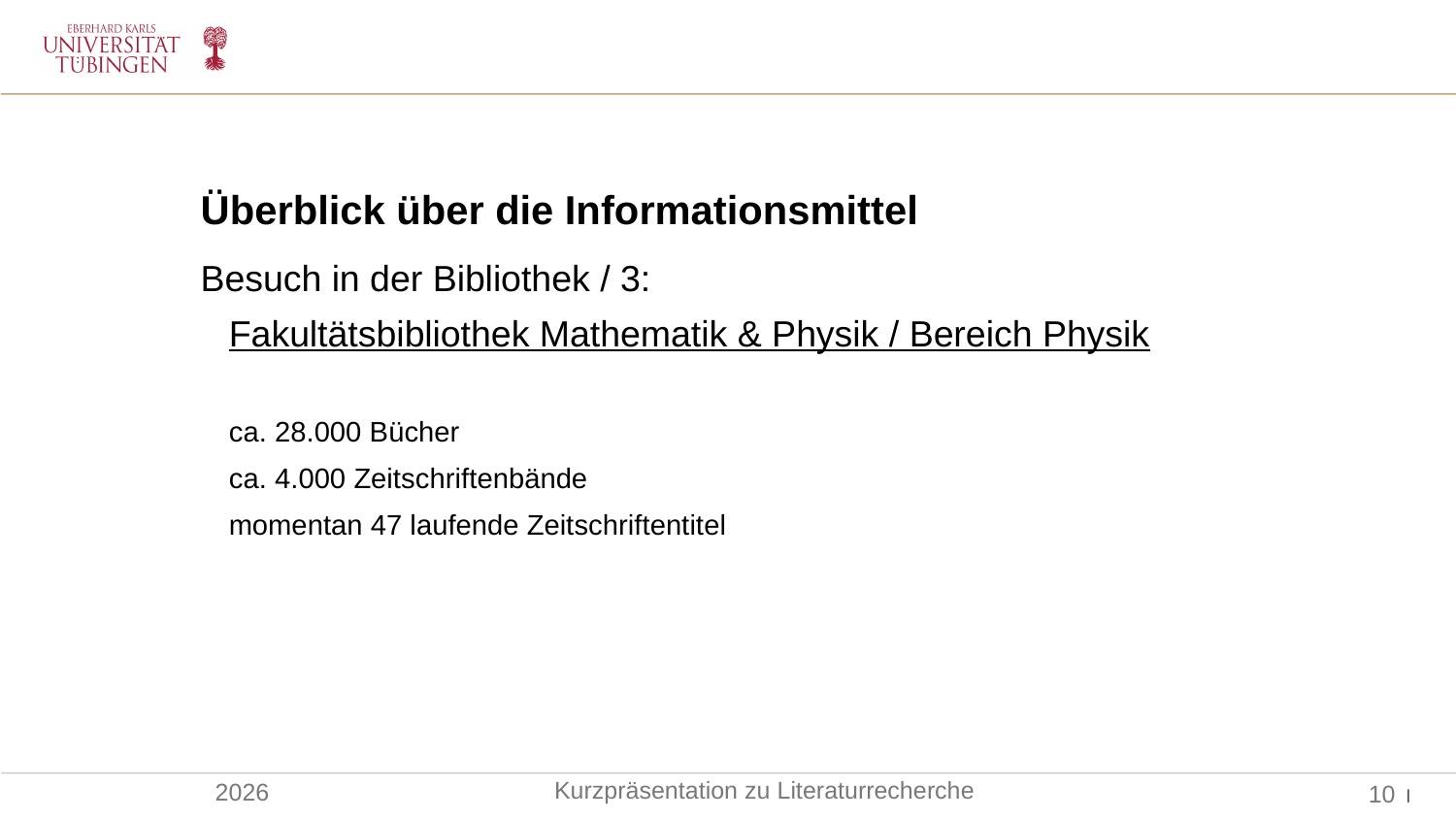

Überblick über die Informationsmittel
Besuch in der Bibliothek / 3:
	Fakultätsbibliothek Mathematik & Physik / Bereich Physik

	ca. 28.000 Bücher
	ca. 4.000 Zeitschriftenbände
	momentan 47 laufende Zeitschriftentitel

Kurzpräsentation zu Literaturrecherche
2026
10